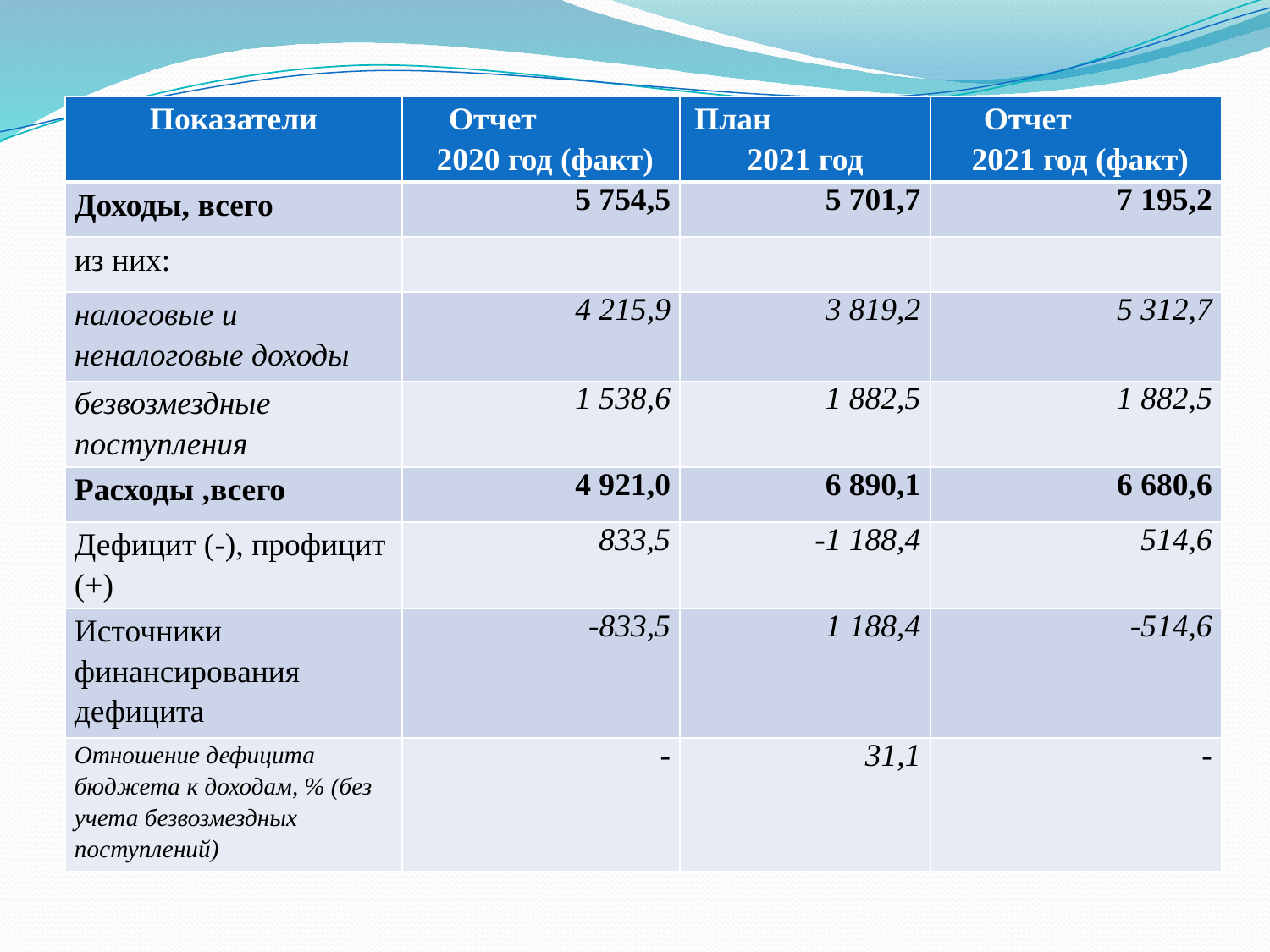

| Показатели | Отчет 2020 год (факт) | План 2021 год | Отчет 2021 год (факт) |
| --- | --- | --- | --- |
| Доходы, всего | 5 754,5 | 5 701,7 | 7 195,2 |
| из них: |  |  |  |
| налоговые и неналоговые доходы | 4 215,9 | 3 819,2 | 5 312,7 |
| безвозмездные поступления | 1 538,6 | 1 882,5 | 1 882,5 |
| Расходы ,всего | 4 921,0 | 6 890,1 | 6 680,6 |
| Дефицит (-), профицит (+) | 833,5 | -1 188,4 | 514,6 |
| Источники финансирования дефицита | -833,5 | 1 188,4 | -514,6 |
| Отношение дефицита бюджета к доходам, % (без учета безвозмездных поступлений) | - | 31,1 | - |
# ОСНОВНЫЕ ПАРАМЕТРЫ БЮДЖЕТА ГРАЧЕВСКОГО МУНИЦИПАЛЬНОГО ОБРАЗОВАНИЯ